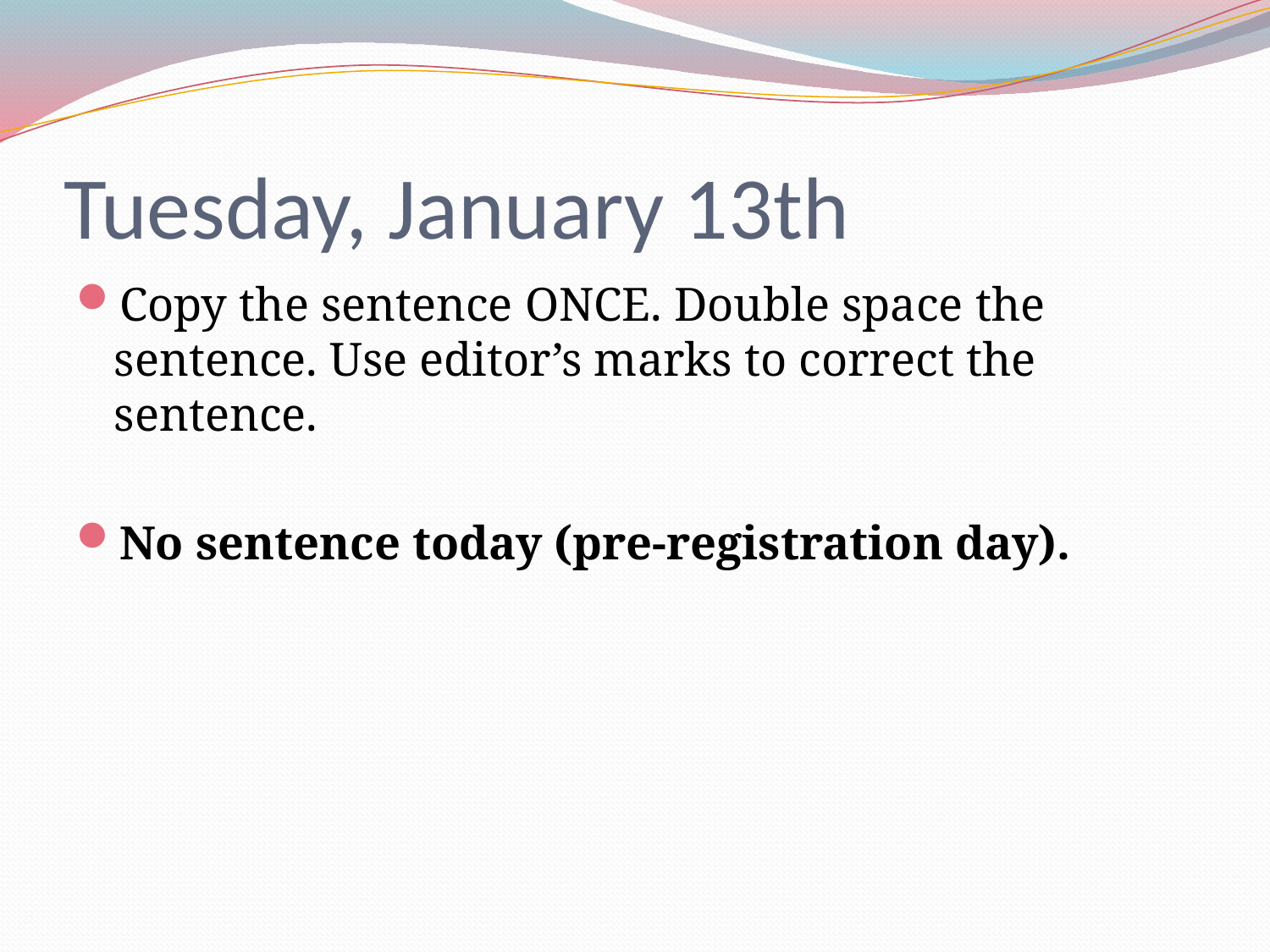

# Tuesday, January 13th
Copy the sentence ONCE. Double space the sentence. Use editor’s marks to correct the sentence.

No sentence today (pre-registration day).